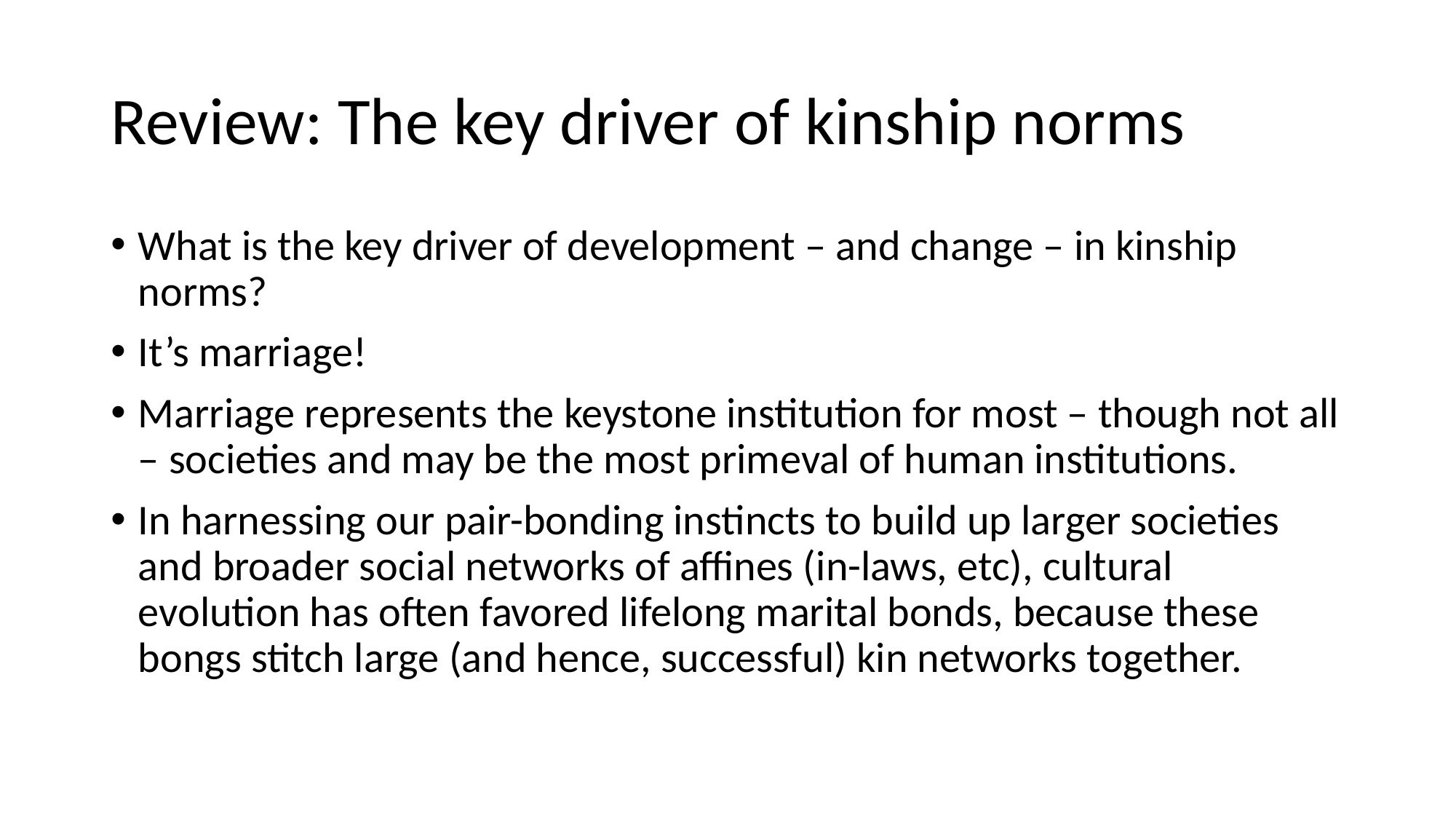

# Review: The key driver of kinship norms
What is the key driver of development – and change – in kinship norms?
It’s marriage!
Marriage represents the keystone institution for most – though not all – societies and may be the most primeval of human institutions.
In harnessing our pair-bonding instincts to build up larger societies and broader social networks of affines (in-laws, etc), cultural evolution has often favored lifelong marital bonds, because these bongs stitch large (and hence, successful) kin networks together.